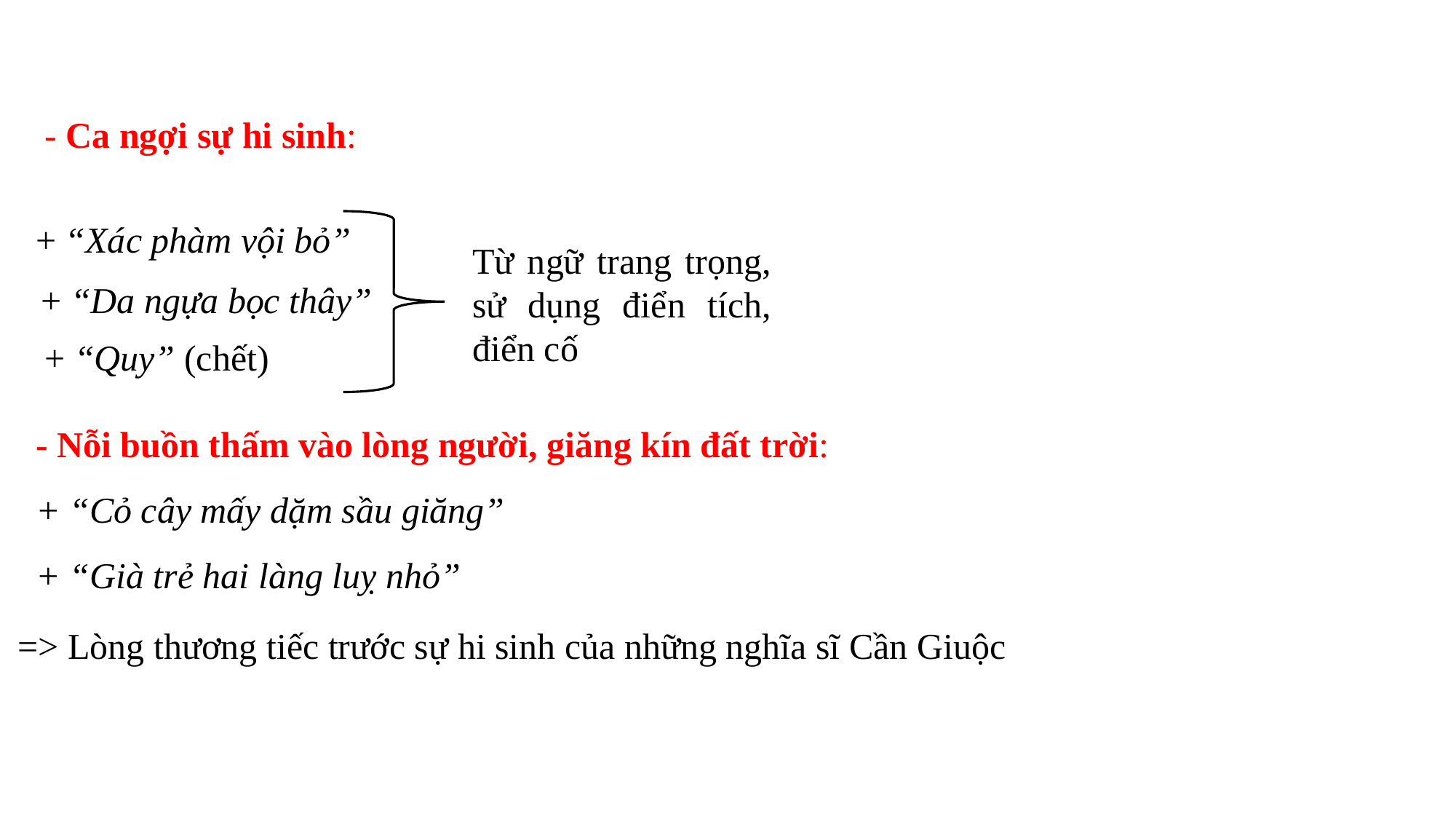

- Ca ngợi sự hi sinh:
+ “Xác phàm vội bỏ”

Từ ngữ trang trọng, sử dụng điển tích, điển cố
+ “Da ngựa bọc thây”
+ “Quy” (chết)
- Nỗi buồn thấm vào lòng người, giăng kín đất trời:
+ “Cỏ cây mấy dặm sầu giăng”
+ “Già trẻ hai làng luỵ nhỏ”
=> Lòng thương tiếc trước sự hi sinh của những nghĩa sĩ Cần Giuộc